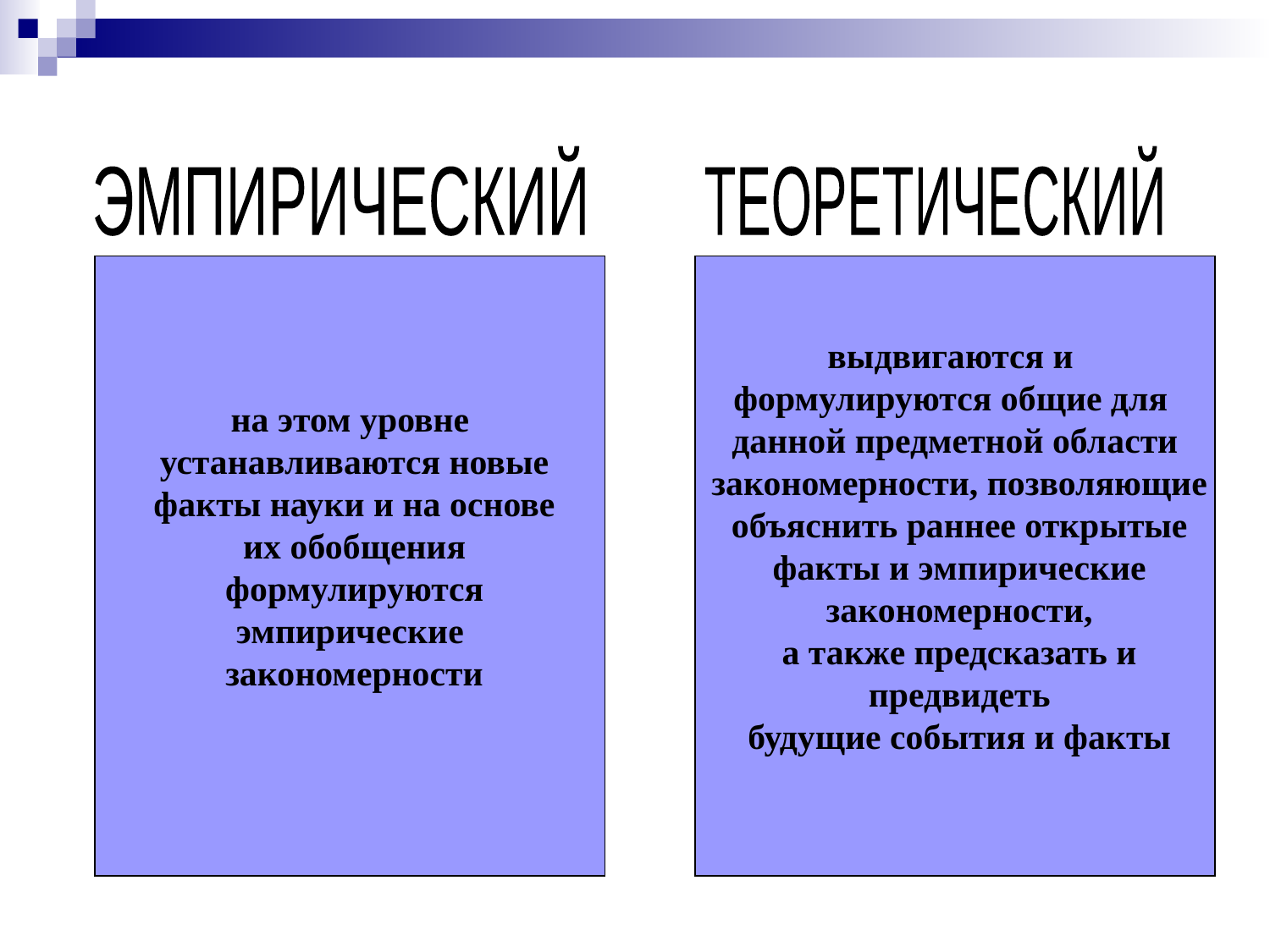

ЭМПИРИЧЕСКИЙ
ТЕОРЕТИЧЕСКИЙ
на этом уровне
 устанавливаются новые
 факты науки и на основе
 их обобщения
 формулируются
 эмпирические
 закономерности

выдвигаются и
формулируются общие для
данной предметной области
 закономерности, позволяющие
 объяснить раннее открытые
 факты и эмпирические
 закономерности,
 а также предсказать и
 предвидеть
 будущие события и факты